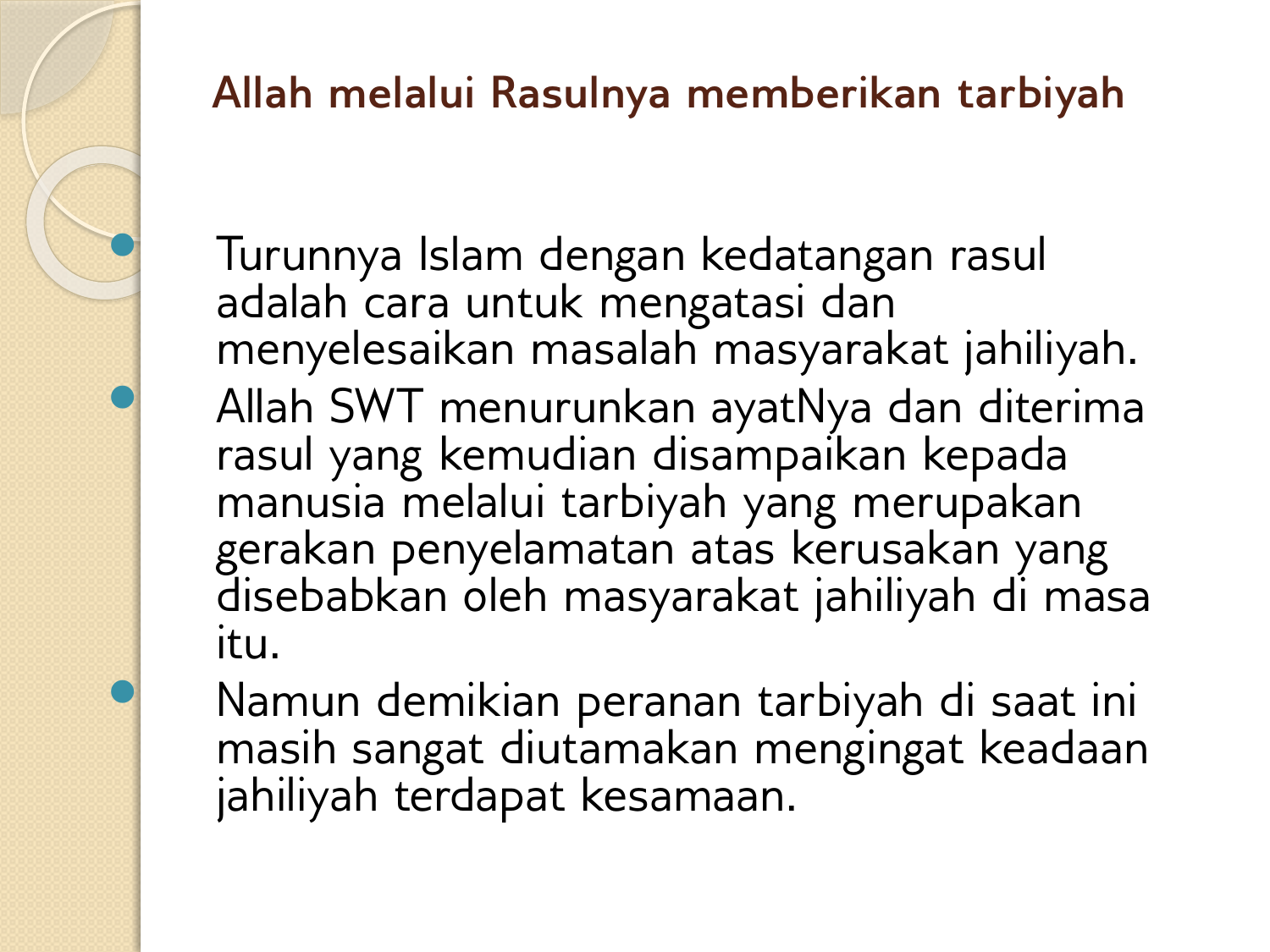

Allah melalui Rasulnya memberikan tarbiyah
Turunnya Islam dengan kedatangan rasul adalah cara untuk mengatasi dan menyelesaikan masalah masyarakat jahiliyah.
Allah SWT menurunkan ayatNya dan diterima rasul yang kemudian disampaikan kepada manusia melalui tarbiyah yang merupakan gerakan penyelamatan atas kerusakan yang disebabkan oleh masyarakat jahiliyah di masa itu.
Namun demikian peranan tarbiyah di saat ini masih sangat diutamakan mengingat keadaan jahiliyah terdapat kesamaan.